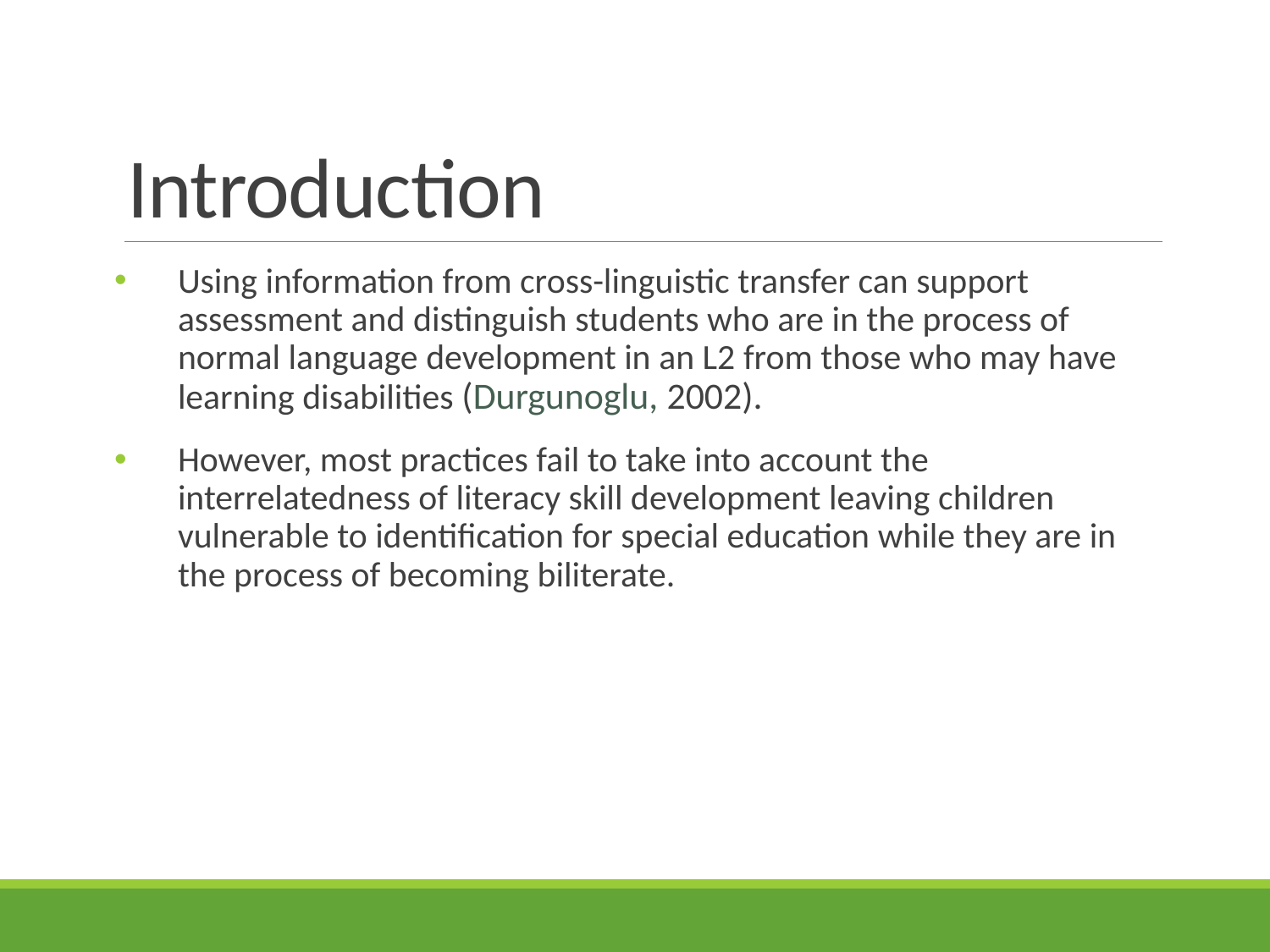

# Introduction
Using information from cross-linguistic transfer can support assessment and distinguish students who are in the process of normal language development in an L2 from those who may have learning disabilities (Durgunoglu, 2002).
However, most practices fail to take into account the interrelatedness of literacy skill development leaving children vulnerable to identification for special education while they are in the process of becoming biliterate.